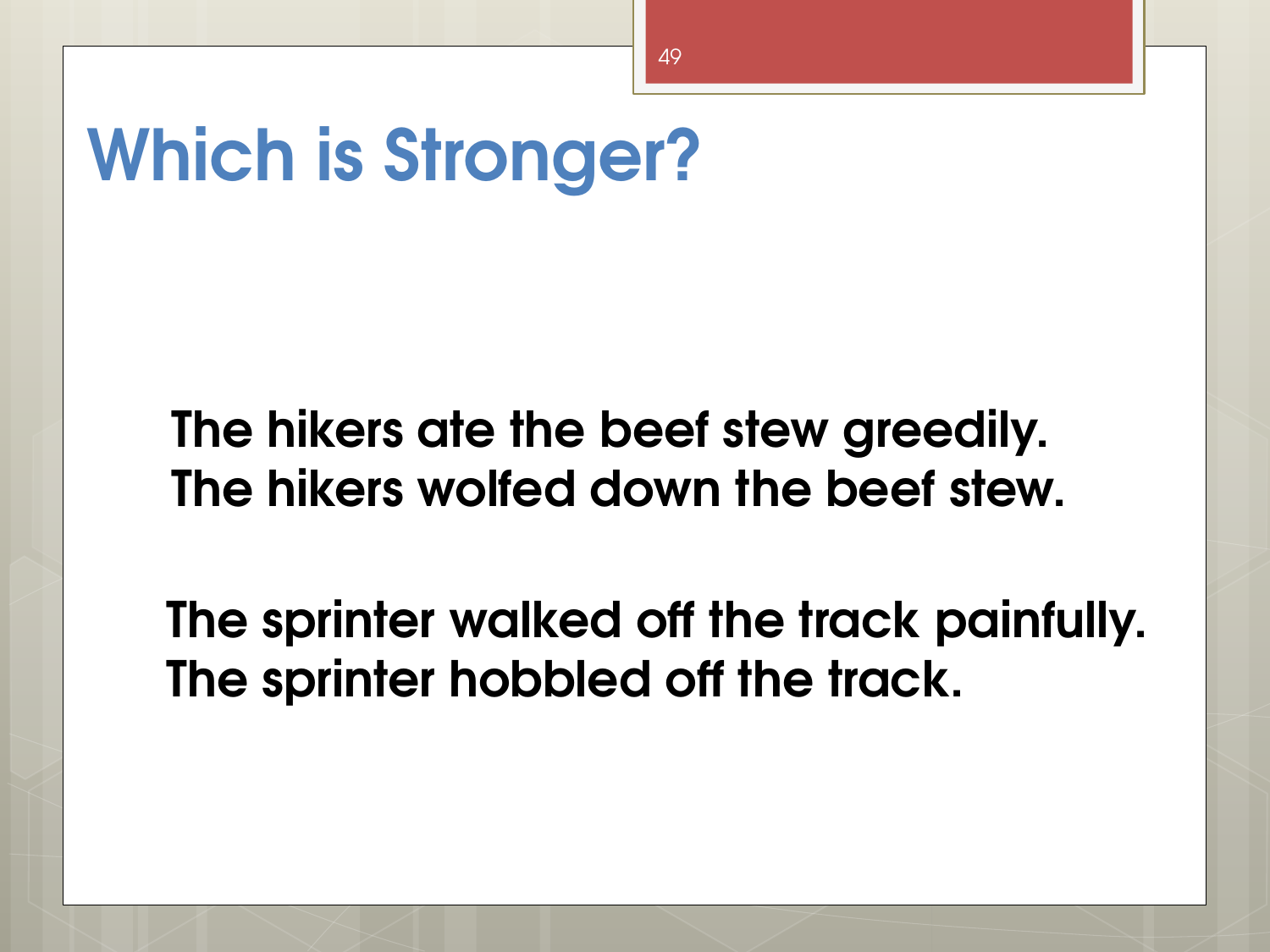

49
# Which is Stronger?
The hikers ate the beef stew greedily.
The hikers wolfed down the beef stew.
The sprinter walked off the track painfully.
The sprinter hobbled off the track.